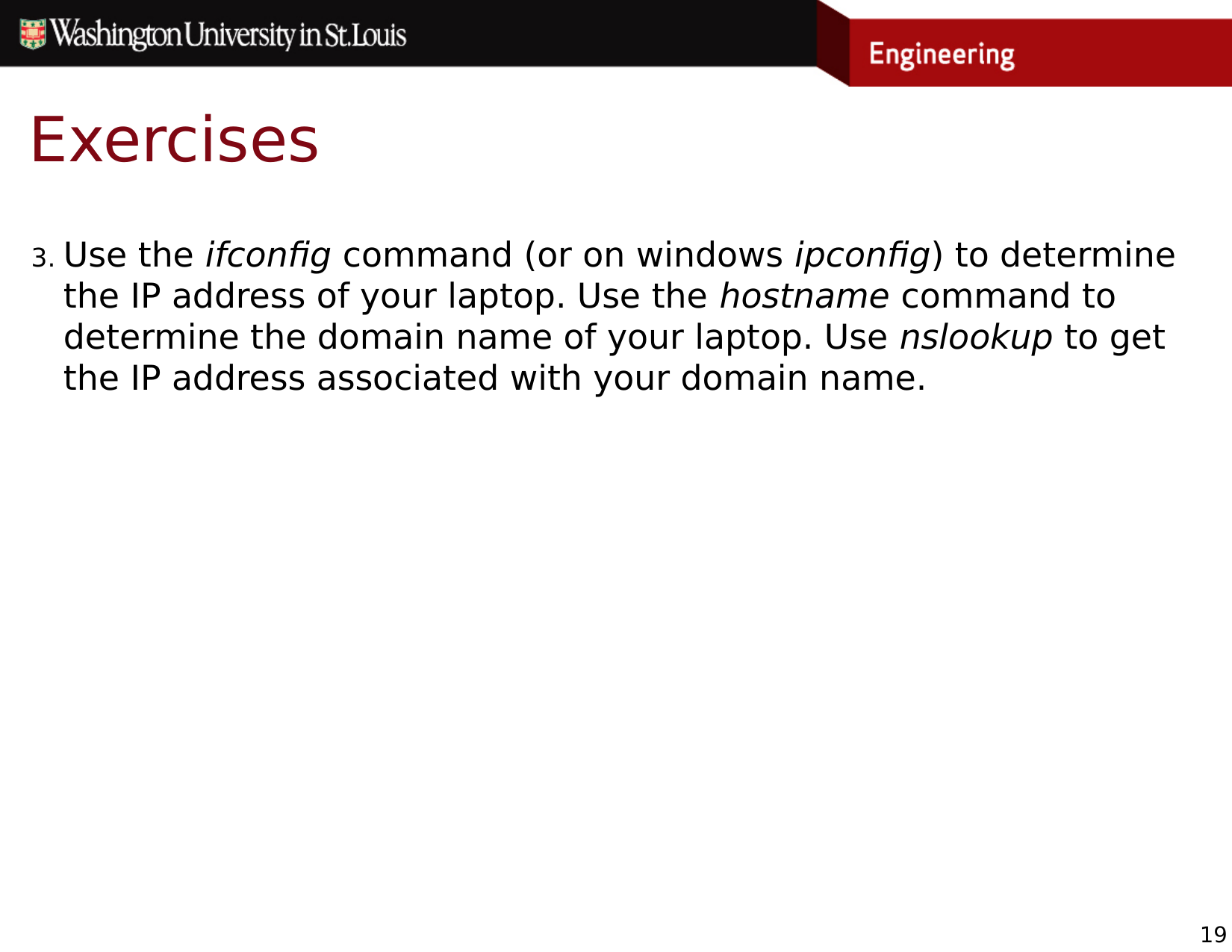

# Exercises
Use the ifconfig command (or on windows ipconfig) to determine the IP address of your laptop. Use the hostname command to determine the domain name of your laptop. Use nslookup to get the IP address associated with your domain name.
19